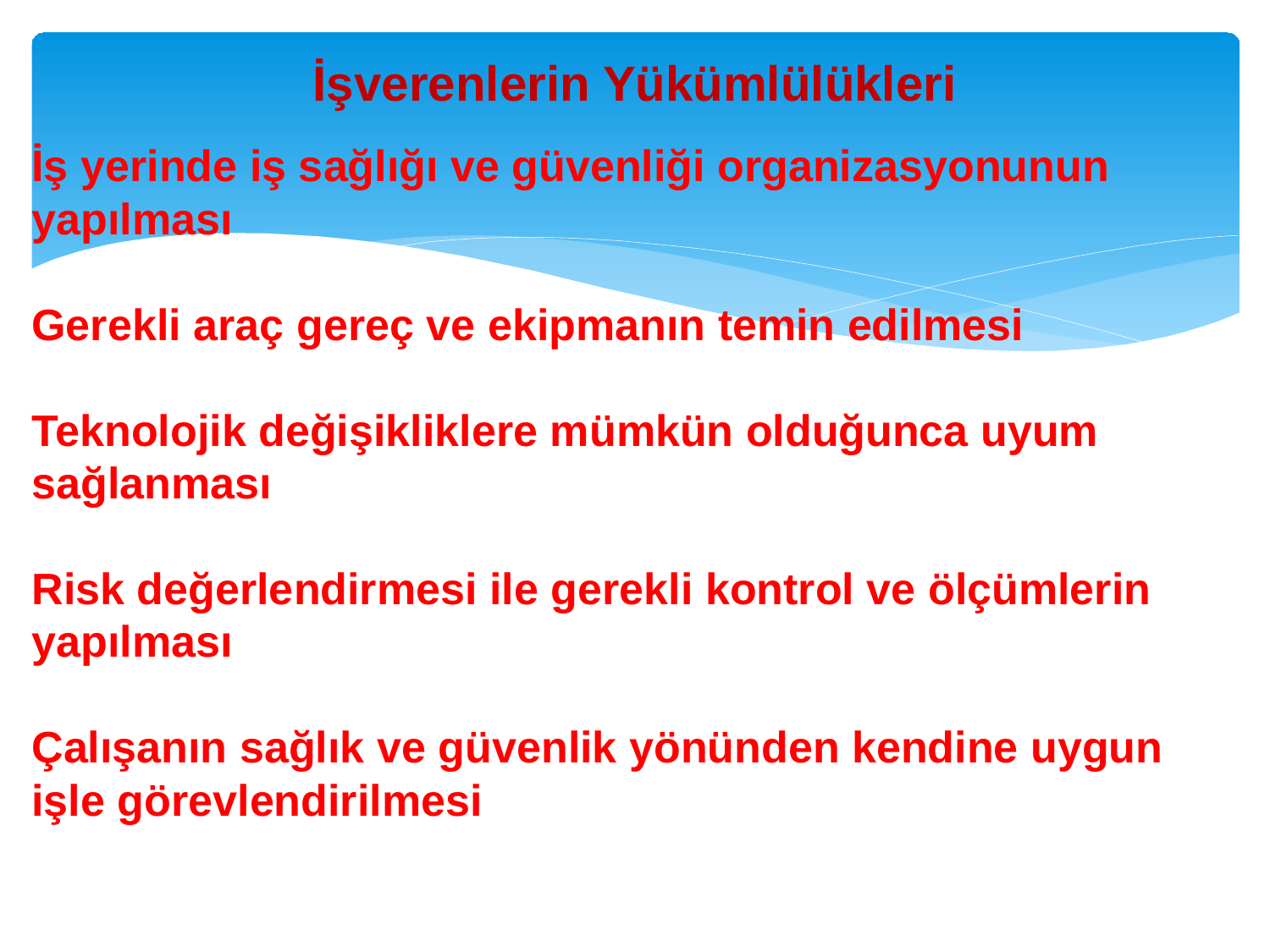

# İşverenlerin Yükümlülükleri
İş yerinde iş sağlığı ve güvenliği organizasyonunun yapılması

Gerekli araç gereç ve ekipmanın temin edilmesi

Teknolojik değişikliklere mümkün olduğunca uyum sağlanması

Risk değerlendirmesi ile gerekli kontrol ve ölçümlerin yapılması

Çalışanın sağlık ve güvenlik yönünden kendine uygun işle görevlendirilmesi